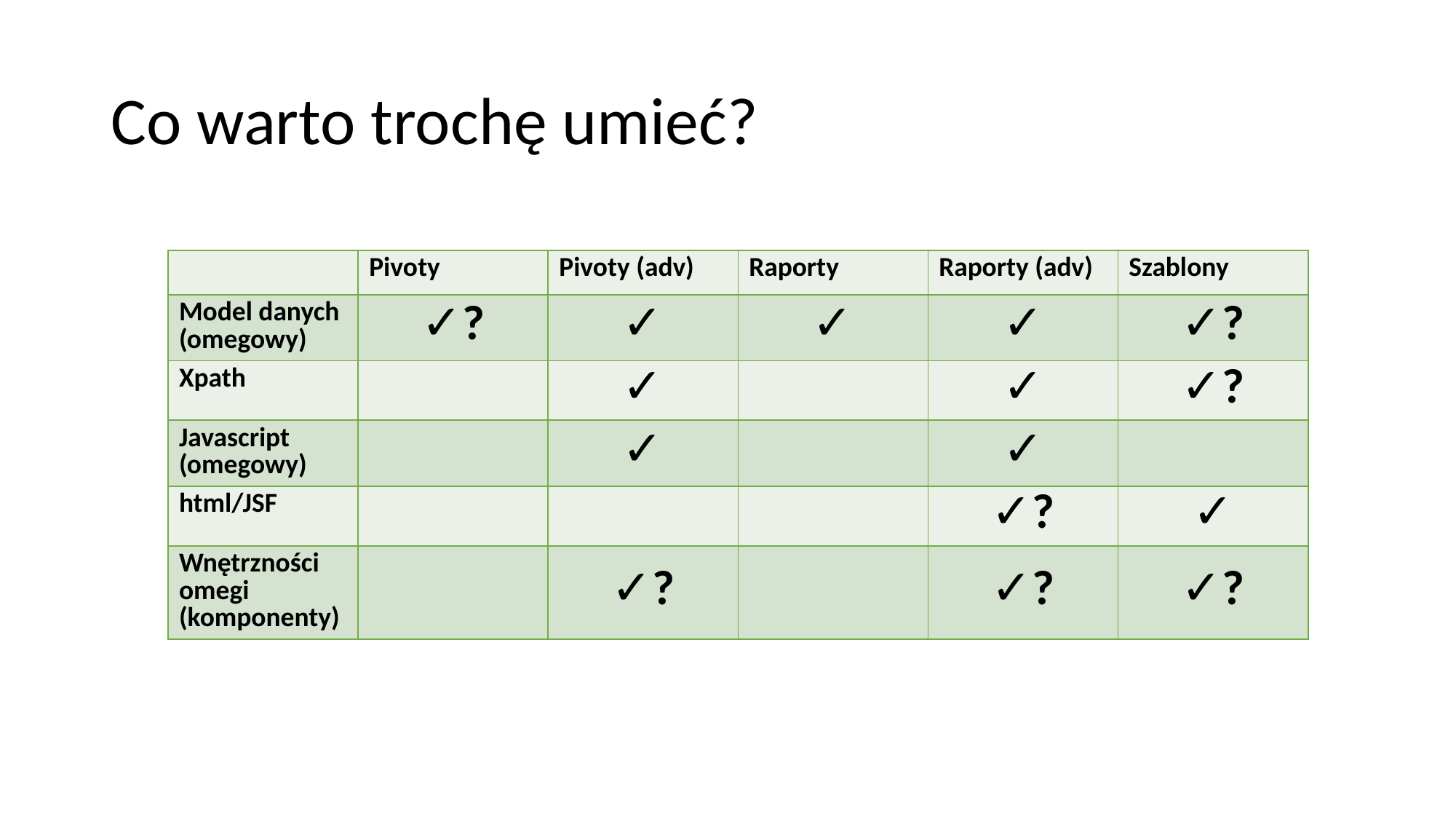

# Co warto trochę umieć?
|  | Pivoty | Pivoty (adv) | Raporty | Raporty (adv) | Szablony |
| --- | --- | --- | --- | --- | --- |
| Model danych (omegowy) | ✓? | ✓ | ✓ | ✓ | ✓? |
| Xpath |  | ✓ |  | ✓ | ✓? |
| Javascript (omegowy) |  | ✓ |  | ✓ |  |
| html/JSF |  |  |  | ✓? | ✓ |
| Wnętrzności omegi (komponenty) |  | ✓? |  | ✓? | ✓? |